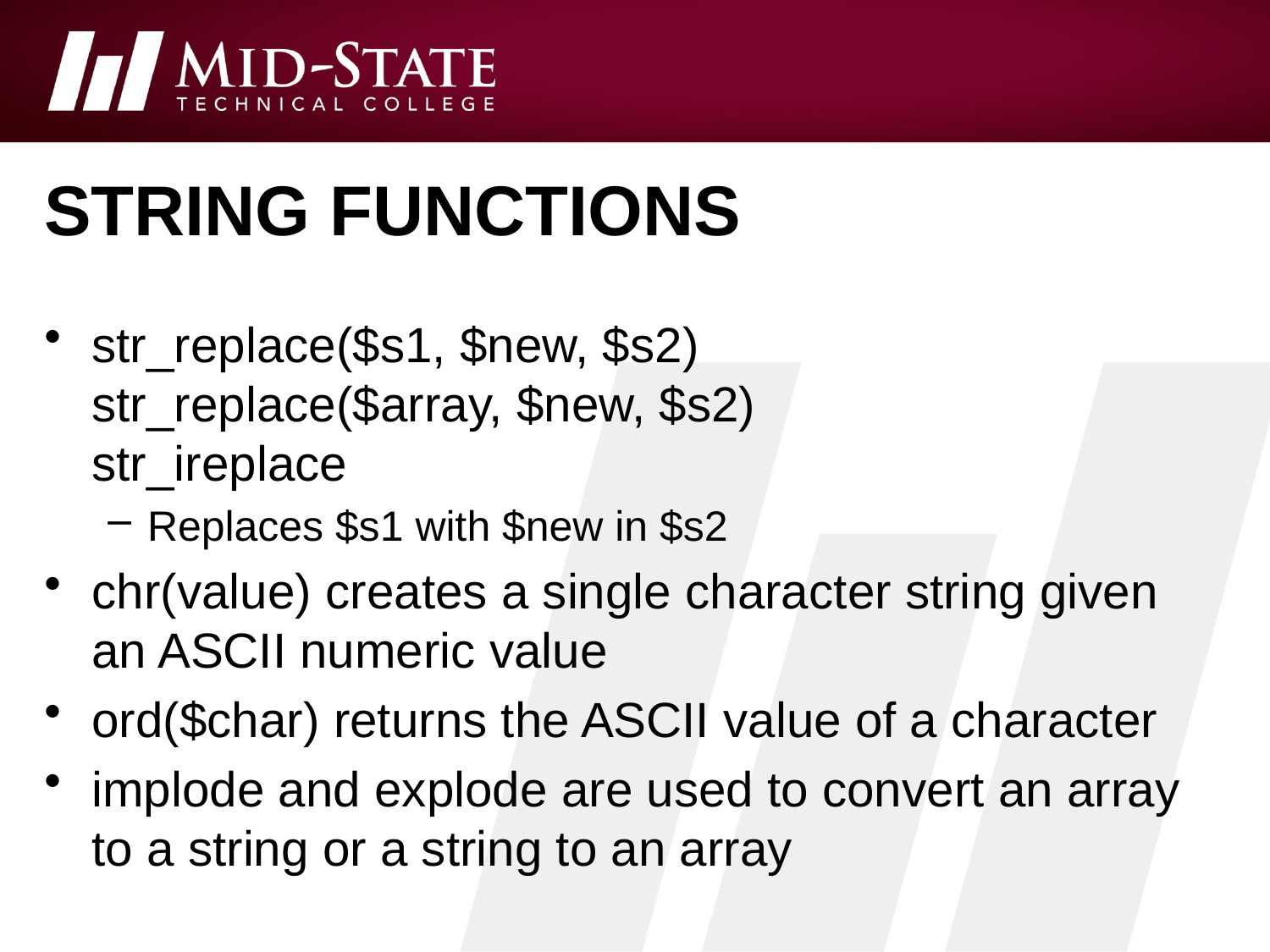

# String functions
str_replace($s1, $new, $s2)
str_replace($array, $new, $s2)
str_ireplace
Replaces $s1 with $new in $s2
chr(value) creates a single character string given an ASCII numeric value
ord($char) returns the ASCII value of a character
implode and explode are used to convert an array to a string or a string to an array